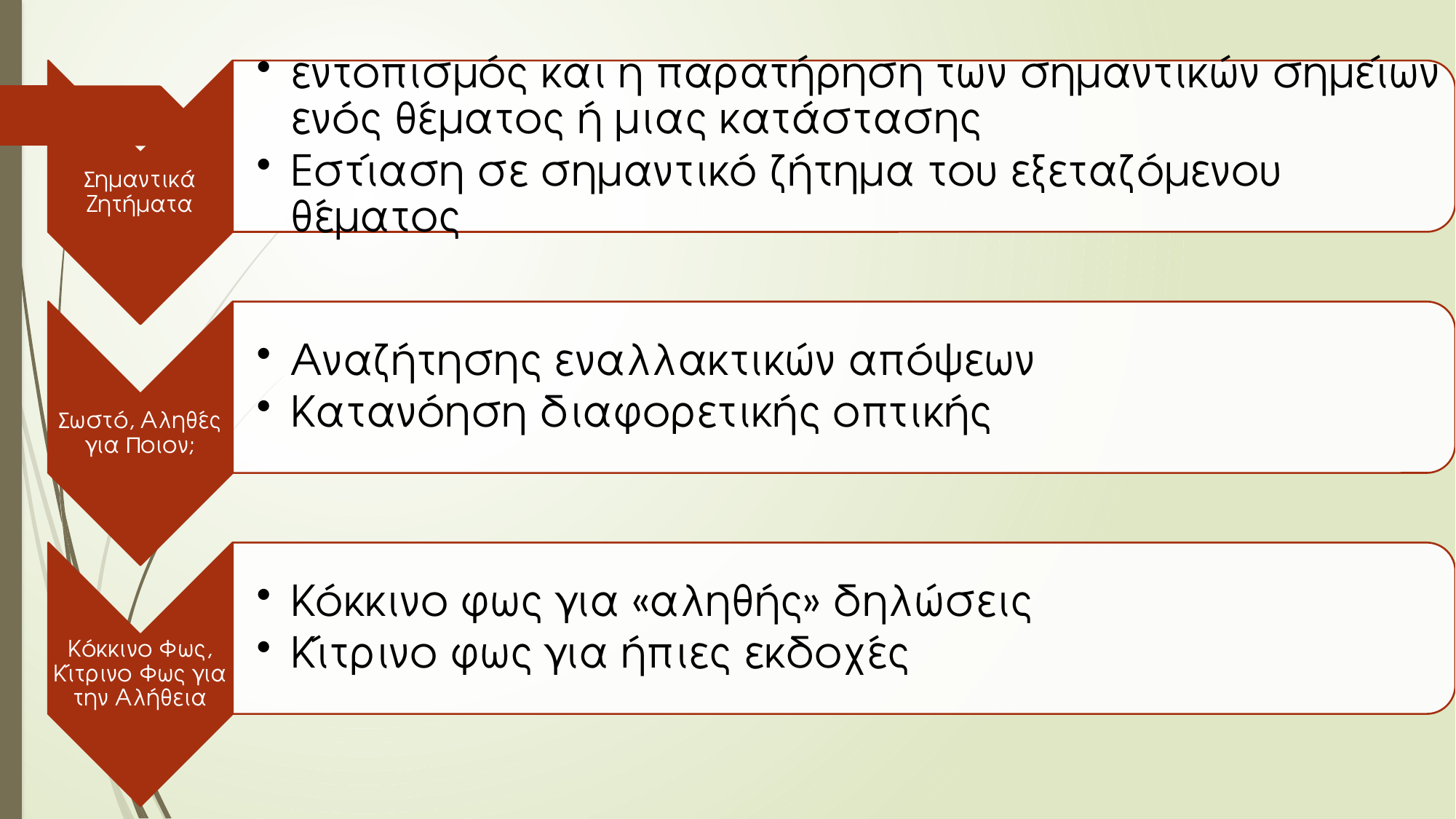

Σημαντικά Ζητήματα
εντοπισμός και η παρατήρηση των σημαντικών σημείων ενός θέματος ή μιας κατάστασης
Εστίαση σε σημαντικό ζήτημα του εξεταζόμενου θέματος
Σωστό, Αληθές για Ποιον;
Αναζήτησης εναλλακτικών απόψεων
Κατανόηση διαφορετικής οπτικής
Κόκκινο Φως, Κίτρινο Φως για την Αλήθεια
Κόκκινο φως για «αληθής» δηλώσεις
Κίτρινο φως για ήπιες εκδοχές